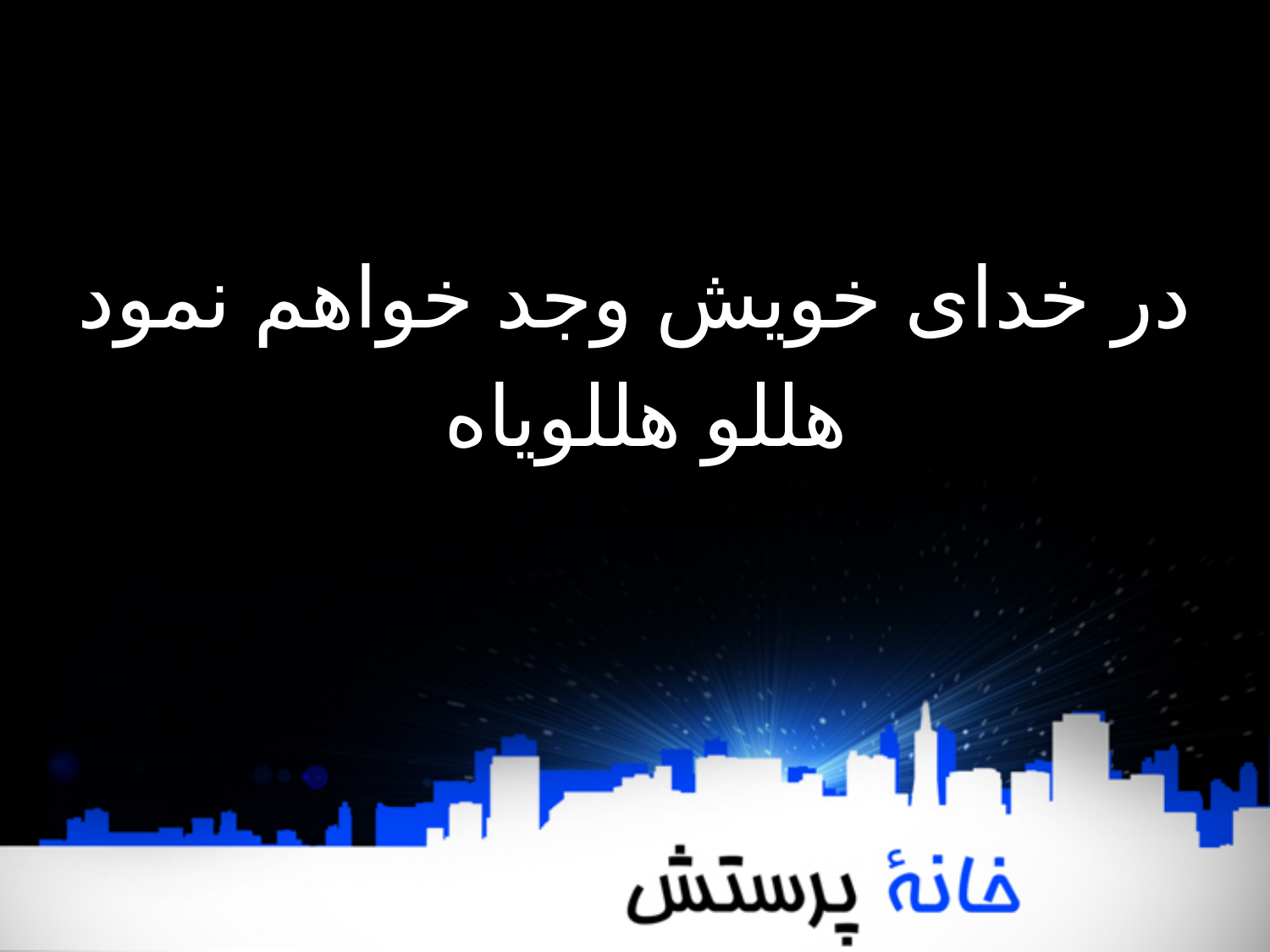

در خدای خویش وجد خواهم نمود
هللو هللویاه